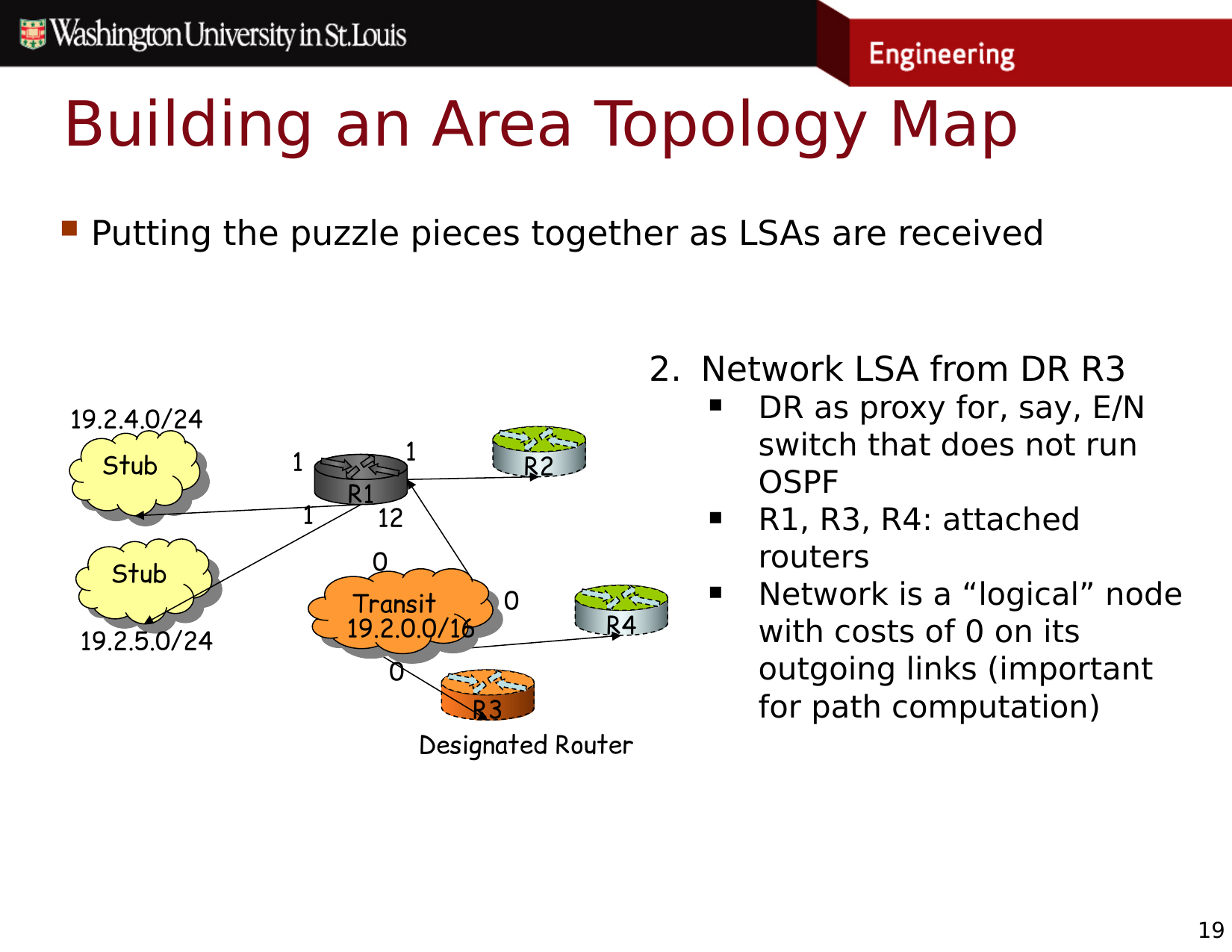

# Building an Area Topology Map
Putting the puzzle pieces together as LSAs are received
Network LSA from DR R3
DR as proxy for, say, E/N switch that does not run OSPF
R1, R3, R4: attached routers
Network is a “logical” node with costs of 0 on its outgoing links (important for path computation)
19.2.4.0/24
R2

1
Stub
1
R1

1
12
Stub
0
Transit
0
R4

19.2.0.0/16
19.2.5.0/24
0
R3

Designated Router
19